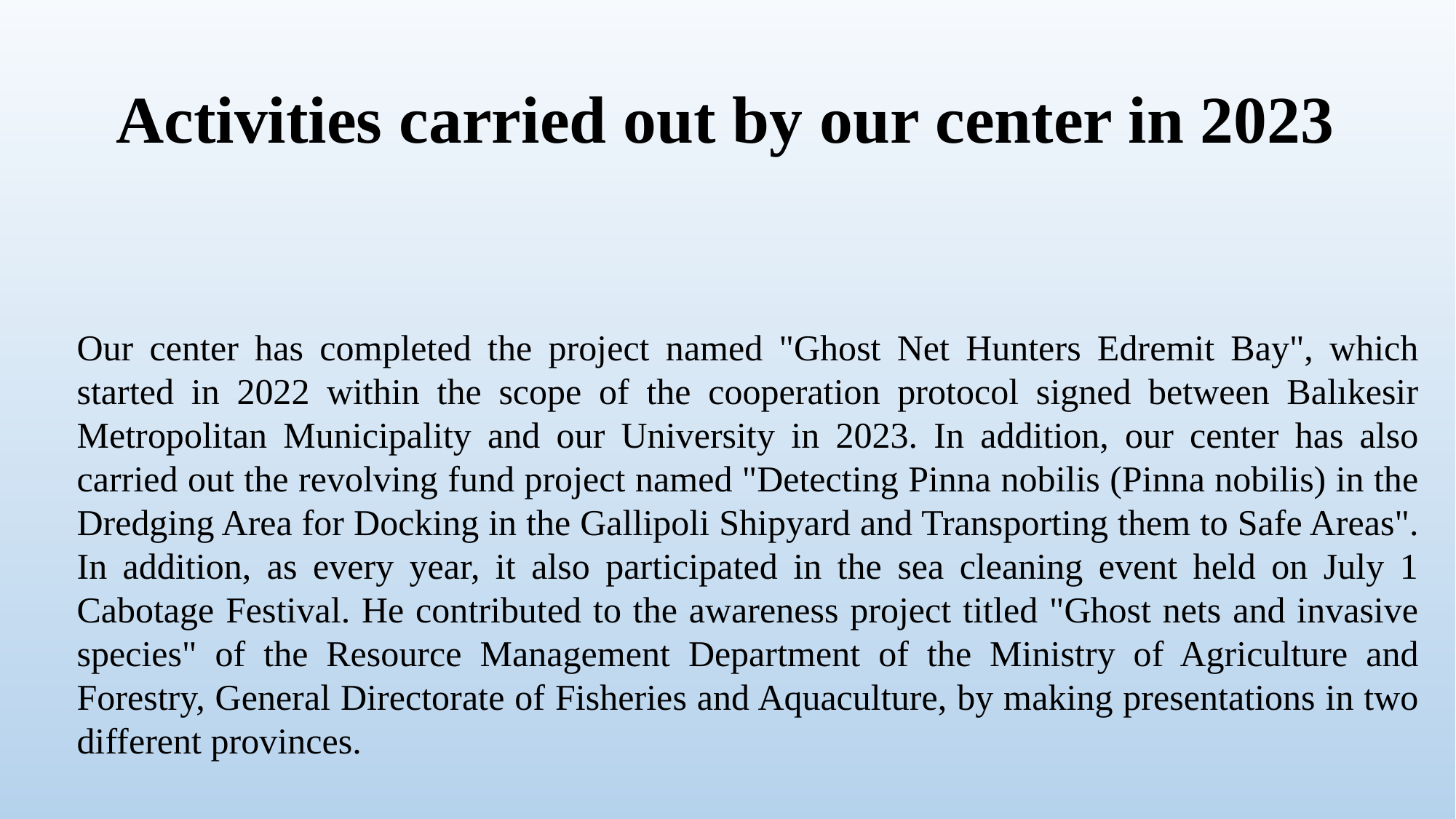

# Activities carried out by our center in 2023
Our center has completed the project named "Ghost Net Hunters Edremit Bay", which started in 2022 within the scope of the cooperation protocol signed between Balıkesir Metropolitan Municipality and our University in 2023. In addition, our center has also carried out the revolving fund project named "Detecting Pinna nobilis (Pinna nobilis) in the Dredging Area for Docking in the Gallipoli Shipyard and Transporting them to Safe Areas". In addition, as every year, it also participated in the sea cleaning event held on July 1 Cabotage Festival. He contributed to the awareness project titled "Ghost nets and invasive species" of the Resource Management Department of the Ministry of Agriculture and Forestry, General Directorate of Fisheries and Aquaculture, by making presentations in two different provinces.